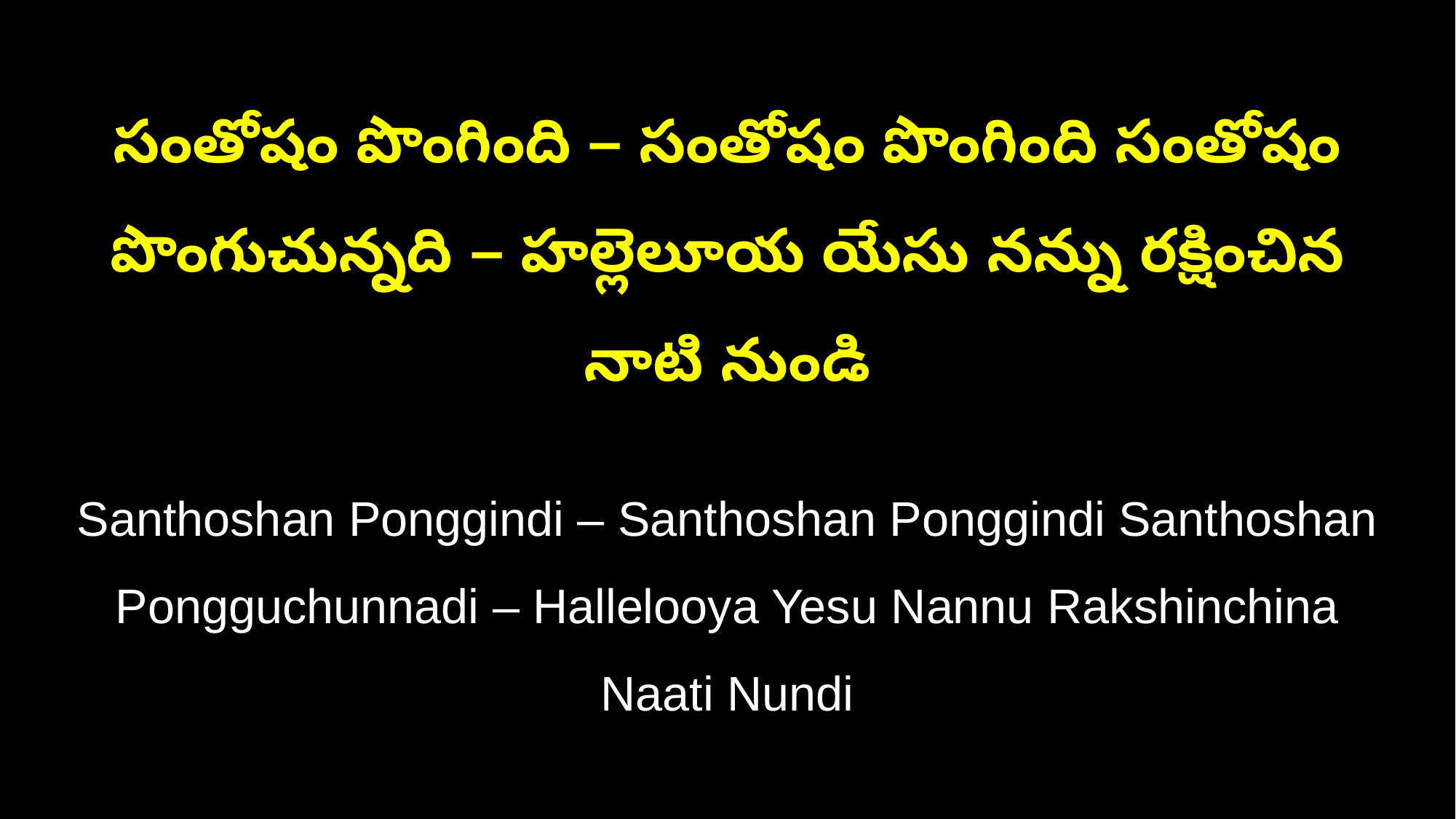

సంతోషం పొంగింది – సంతోషం పొంగింది సంతోషం
పొంగుచున్నది – హల్లెలూయ యేసు నన్ను రక్షించిన నాటి నుండి
Santhoshan Ponggindi – Santhoshan Ponggindi Santhoshan
Pongguchunnadi – Hallelooya Yesu Nannu Rakshinchina Naati Nundi